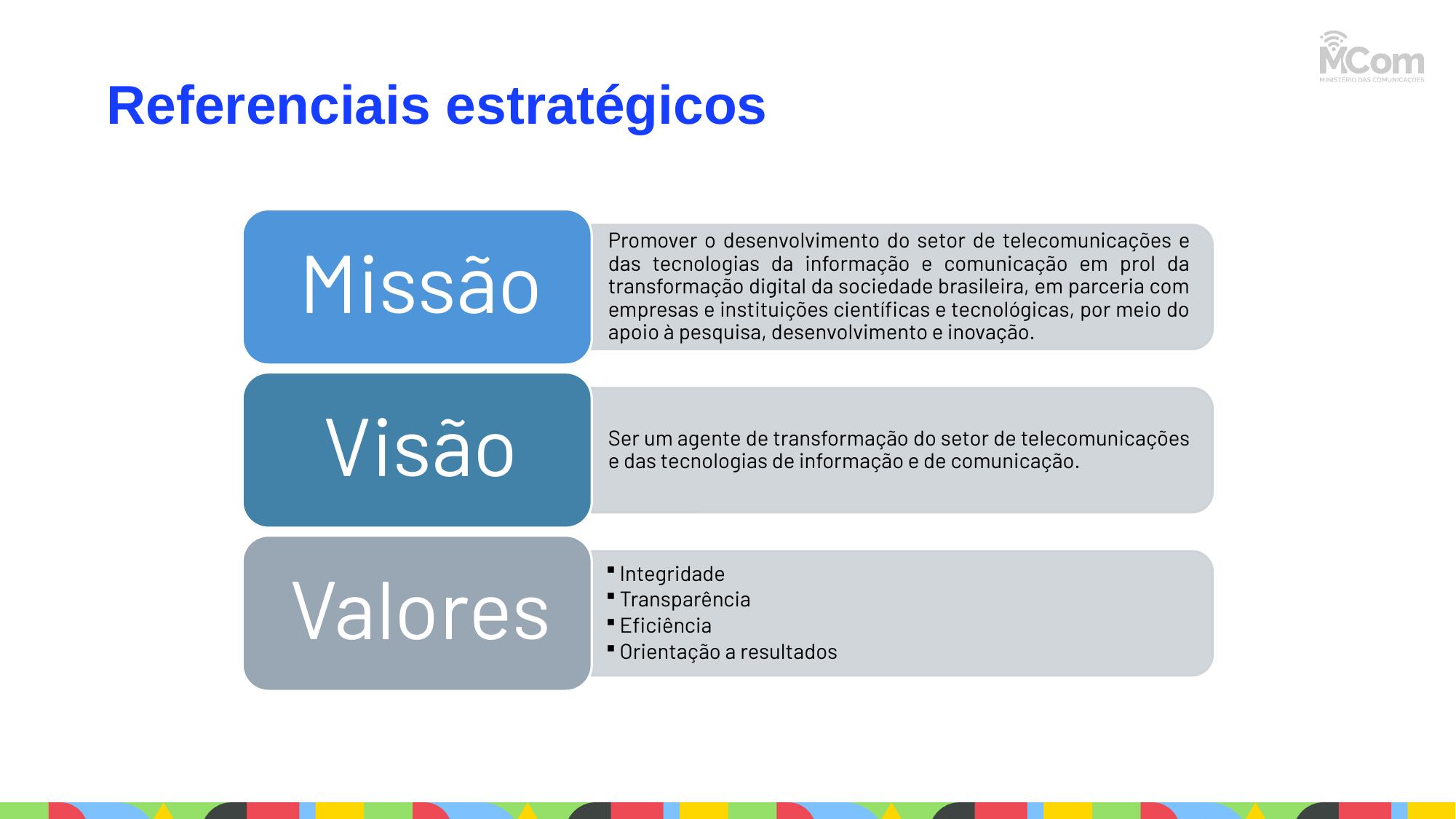

Referenciais estratégicos
Promover o desenvolvimento do setor de telecomunicações e das tecnologias da informação e comunicação em prol da transformação digital da sociedade brasileira, em parceria com empresas e instituições científicas e tecnológicas, por meio do apoio à pesquisa, desenvolvimento e inovação.
Missão
Ser um agente de transformação do setor de telecomunicações e das tecnologias de informação e de comunicação.
Visão
Integridade
Transparência
Eficiência
Orientação a resultados
Valores